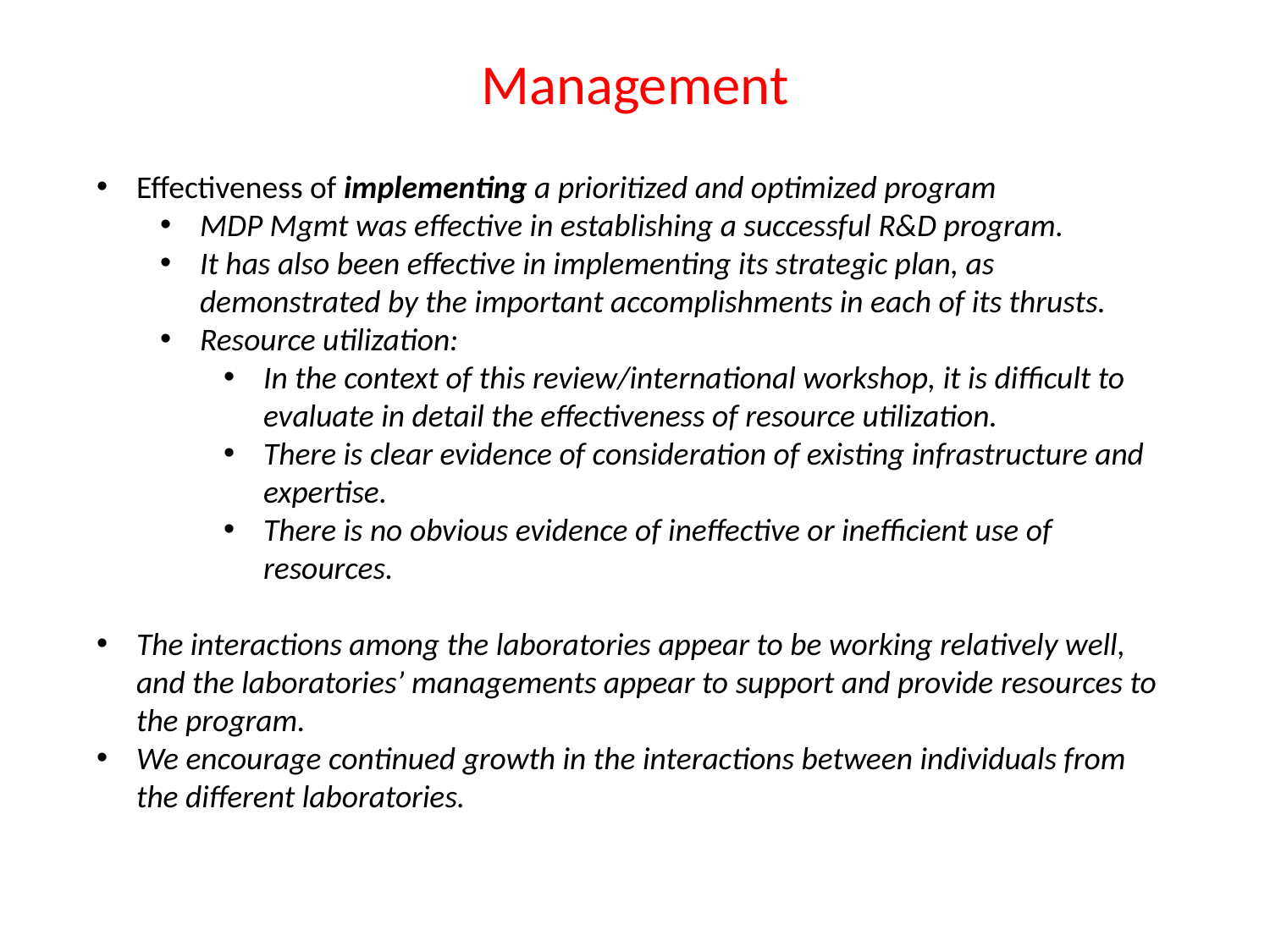

# Management
Effectiveness of implementing a prioritized and optimized program
MDP Mgmt was effective in establishing a successful R&D program.
It has also been effective in implementing its strategic plan, as demonstrated by the important accomplishments in each of its thrusts.
Resource utilization:
In the context of this review/international workshop, it is difficult to evaluate in detail the effectiveness of resource utilization.
There is clear evidence of consideration of existing infrastructure and expertise.
There is no obvious evidence of ineffective or inefficient use of resources.

The interactions among the laboratories appear to be working relatively well, and the laboratories’ managements appear to support and provide resources to the program.
We encourage continued growth in the interactions between individuals from the different laboratories.